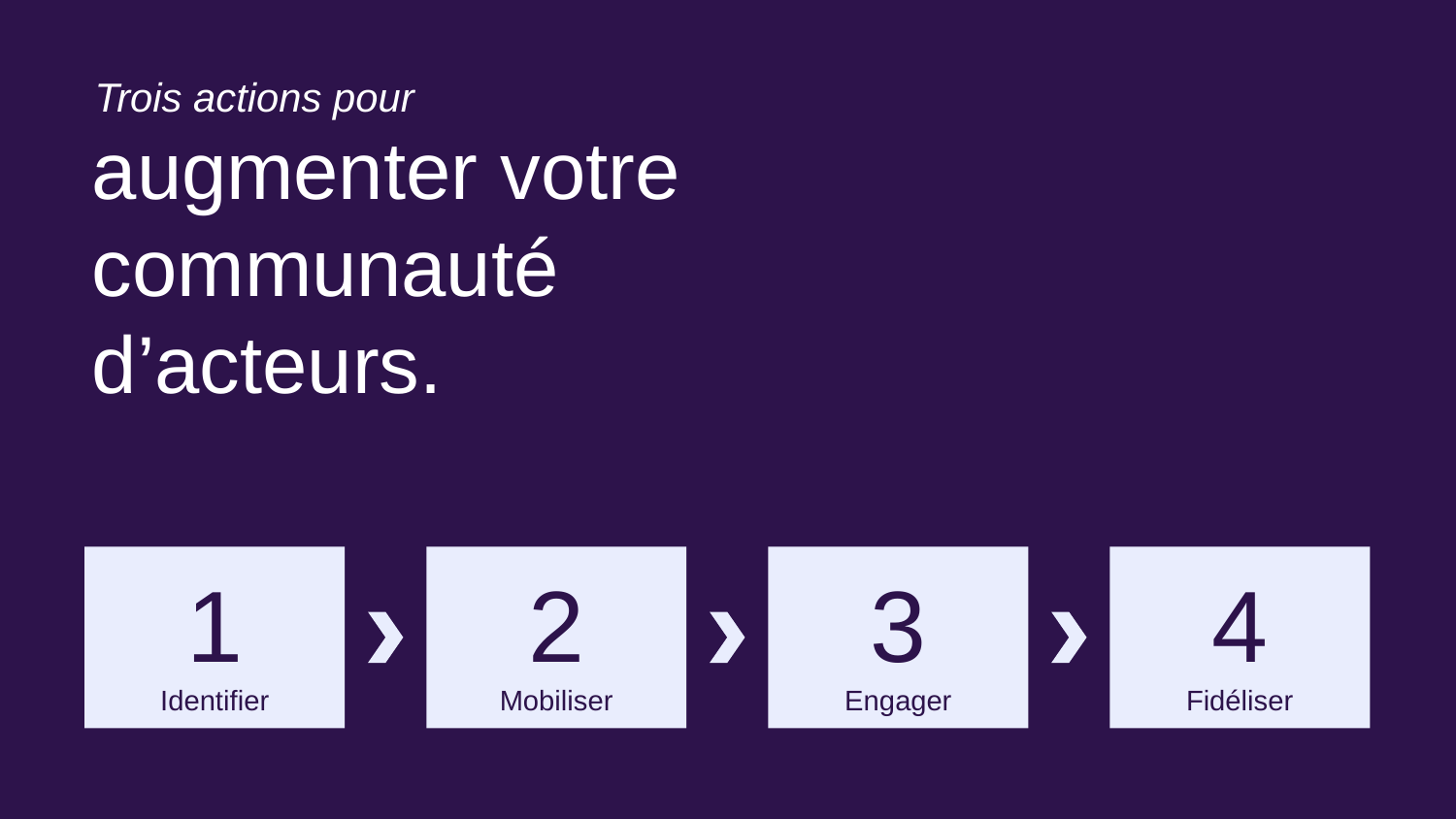

Trois actions pour
augmenter votre communauté d’acteurs.
1
Identifier
2
Mobiliser
3
Engager
4
Fidéliser